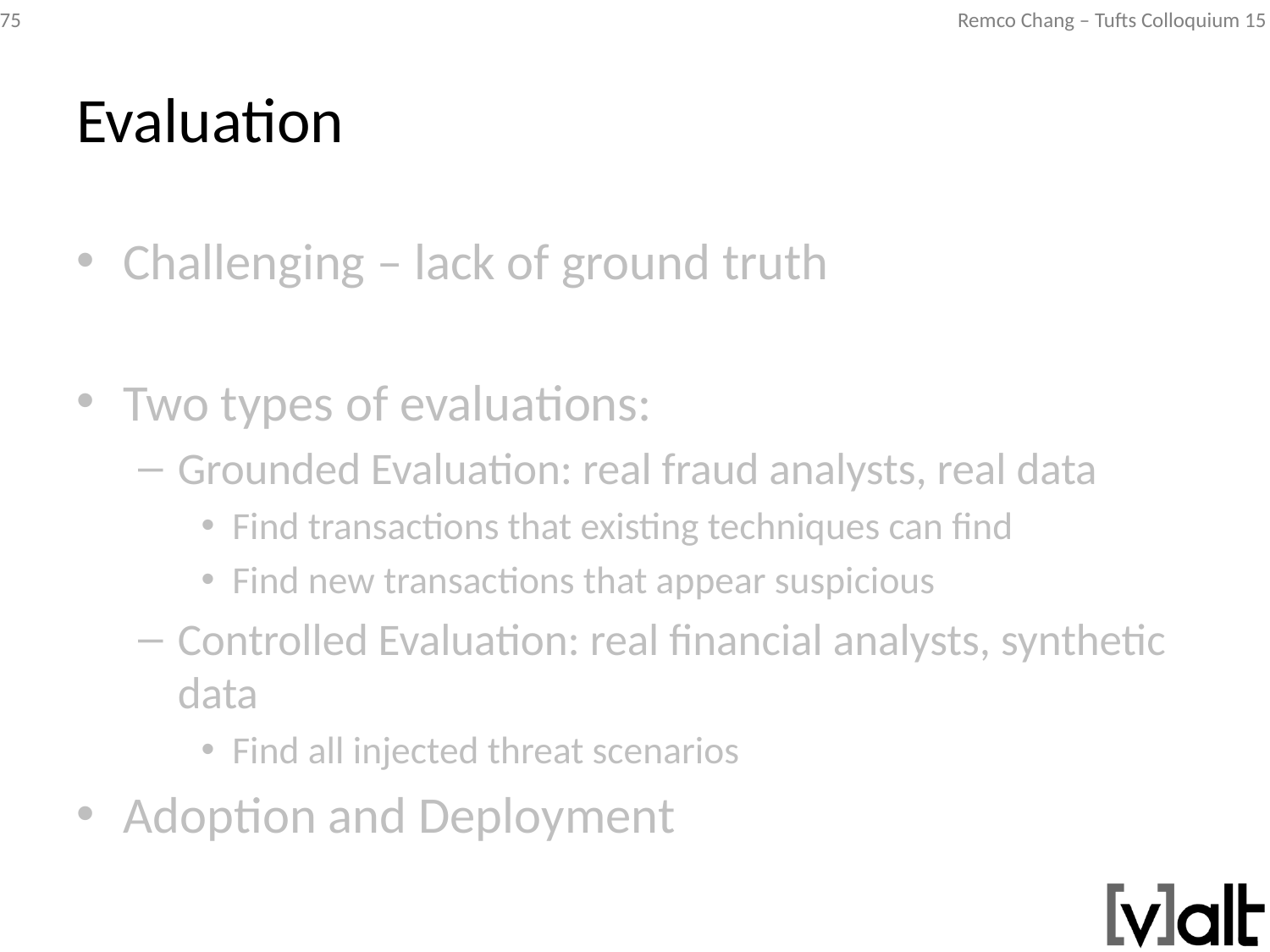

# Evaluation
Challenging – lack of ground truth

Two types of evaluations:
Grounded Evaluation: real fraud analysts, real data
Find transactions that existing techniques can find
Find new transactions that appear suspicious
Controlled Evaluation: real financial analysts, synthetic data
Find all injected threat scenarios
Adoption and Deployment